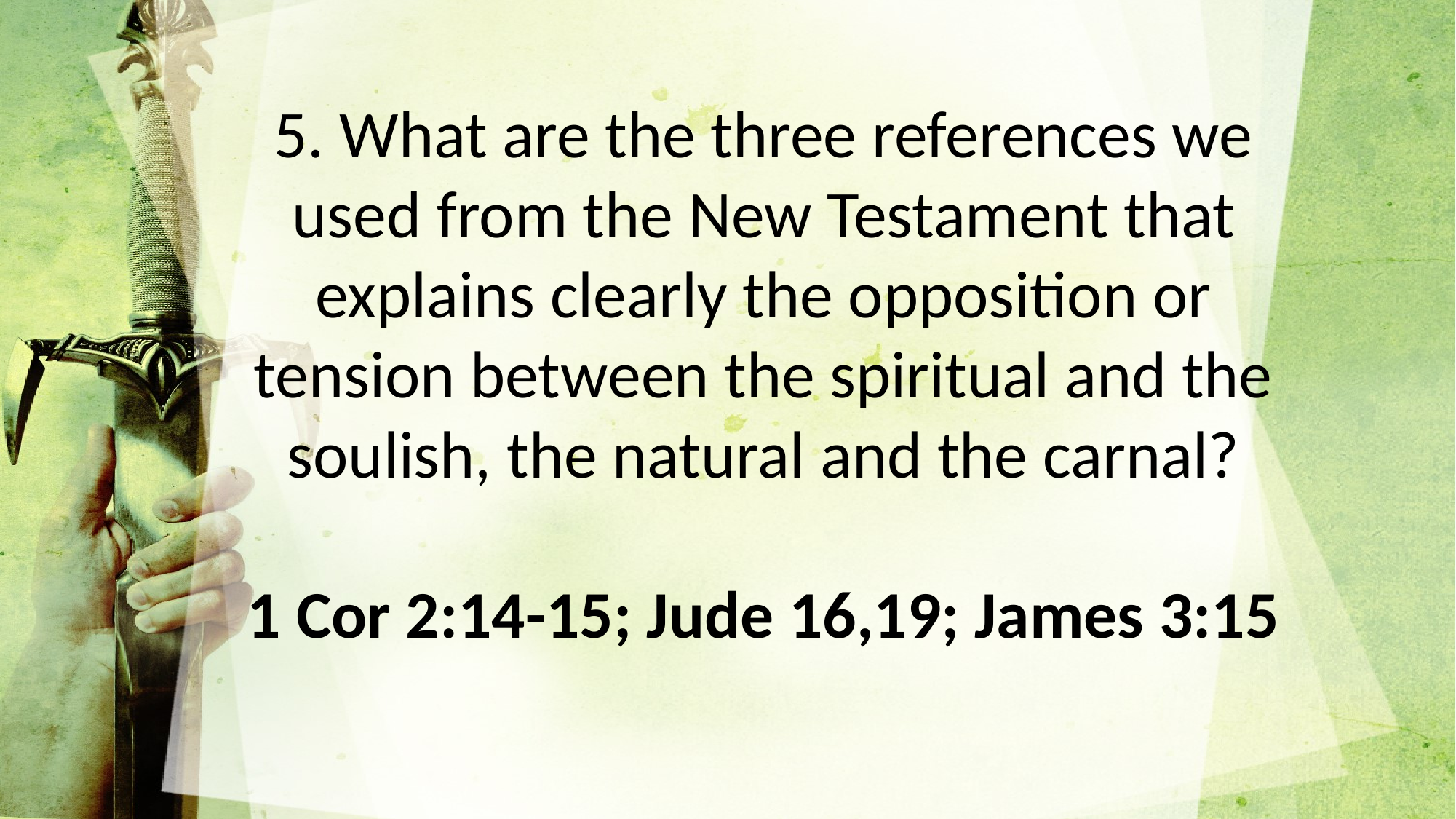

5. What are the three references we used from the New Testament that explains clearly the opposition or tension between the spiritual and the soulish, the natural and the carnal?

1 Cor 2:14-15; Jude 16,19; James 3:15